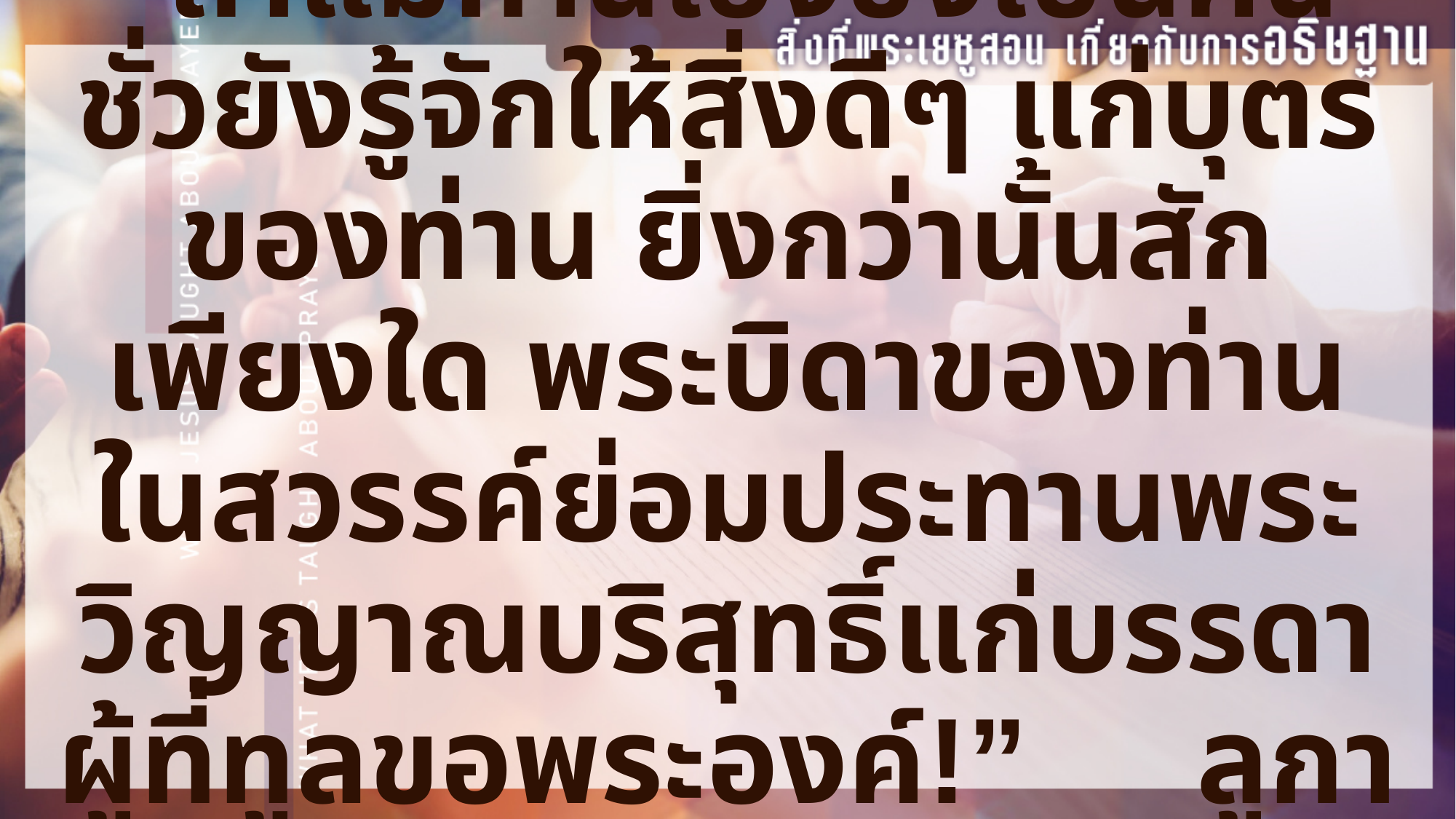

“ถ้าแม้ท่านเองซึ่งเป็นคนชั่วยังรู้จักให้สิ่งดีๆ แก่บุตรของท่าน ยิ่งกว่านั้นสักเพียงใด พระบิดาของท่านในสวรรค์ย่อมประทานพระวิญญาณบริสุทธิ์แก่บรรดาผู้ที่ทูลขอพระองค์!”     ลูกา 11:13